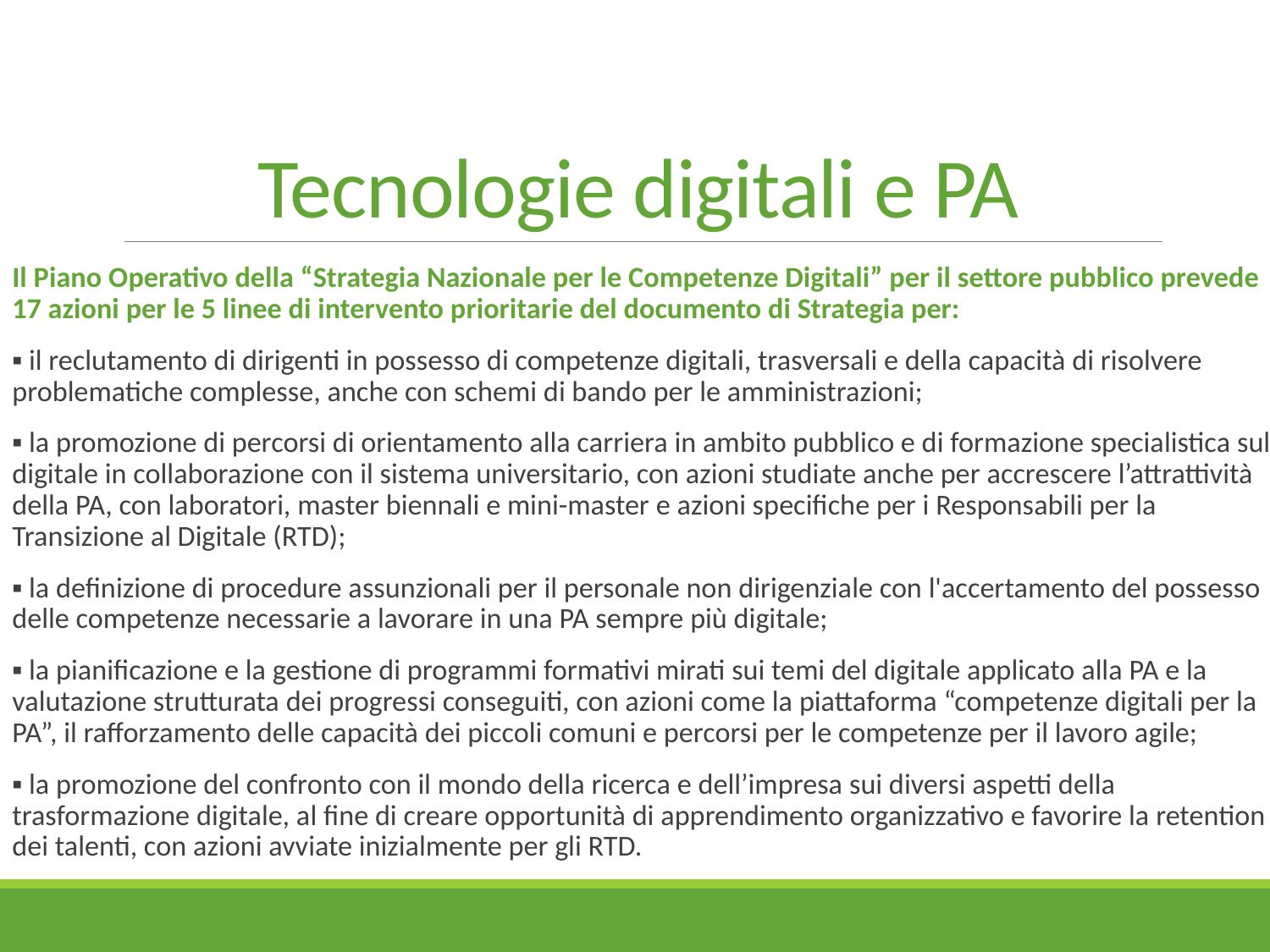

# Tecnologie digitali e PA
Il Piano Operativo della “Strategia Nazionale per le Competenze Digitali” per il settore pubblico prevede 17 azioni per le 5 linee di intervento prioritarie del documento di Strategia per:
▪ il reclutamento di dirigenti in possesso di competenze digitali, trasversali e della capacità di risolvere problematiche complesse, anche con schemi di bando per le amministrazioni;
▪ la promozione di percorsi di orientamento alla carriera in ambito pubblico e di formazione specialistica sul digitale in collaborazione con il sistema universitario, con azioni studiate anche per accrescere l’attrattività della PA, con laboratori, master biennali e mini-master e azioni specifiche per i Responsabili per la Transizione al Digitale (RTD);
▪ la definizione di procedure assunzionali per il personale non dirigenziale con l'accertamento del possesso delle competenze necessarie a lavorare in una PA sempre più digitale;
▪ la pianificazione e la gestione di programmi formativi mirati sui temi del digitale applicato alla PA e la valutazione strutturata dei progressi conseguiti, con azioni come la piattaforma “competenze digitali per la PA”, il rafforzamento delle capacità dei piccoli comuni e percorsi per le competenze per il lavoro agile;
▪ la promozione del confronto con il mondo della ricerca e dell’impresa sui diversi aspetti della trasformazione digitale, al fine di creare opportunità di apprendimento organizzativo e favorire la retention dei talenti, con azioni avviate inizialmente per gli RTD.